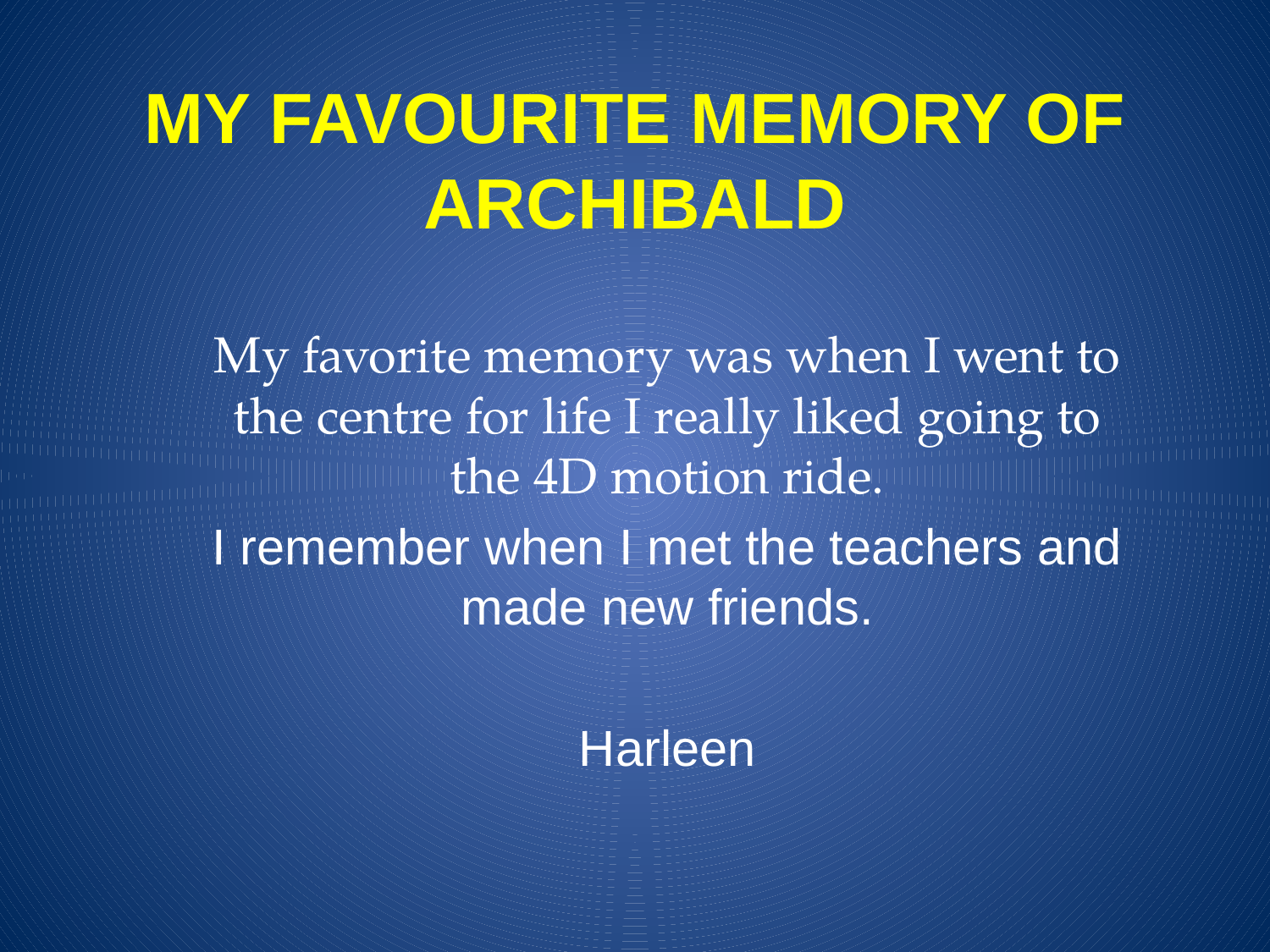

# My favourite memory of Archibald
My favorite memory was when I went to the centre for life I really liked going to the 4D motion ride.
I remember when I met the teachers and made new friends.

Harleen